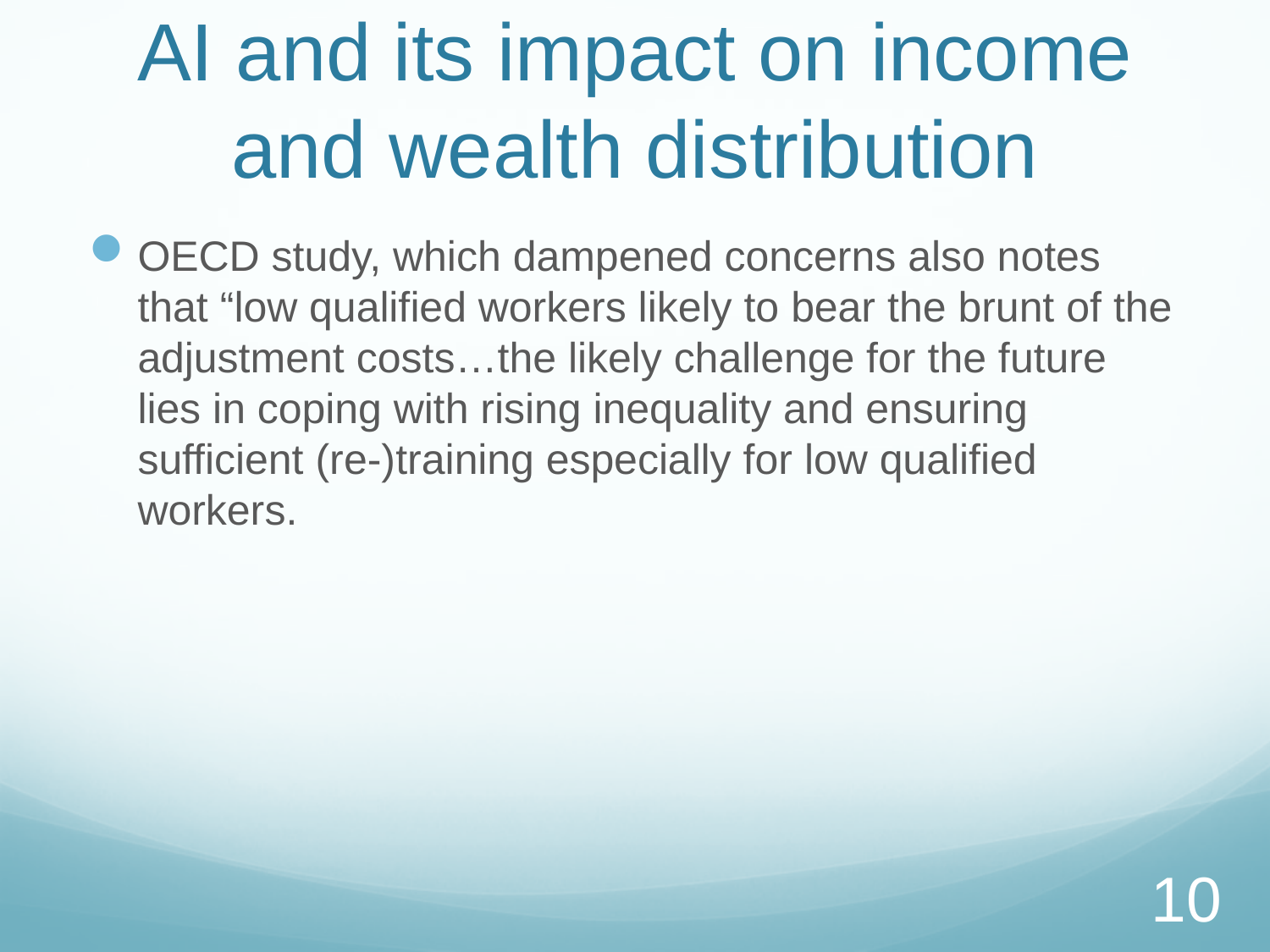

# AI and its impact on income and wealth distribution
OECD study, which dampened concerns also notes that “low qualified workers likely to bear the brunt of the adjustment costs…the likely challenge for the future lies in coping with rising inequality and ensuring sufficient (re-)training especially for low qualified workers.
10